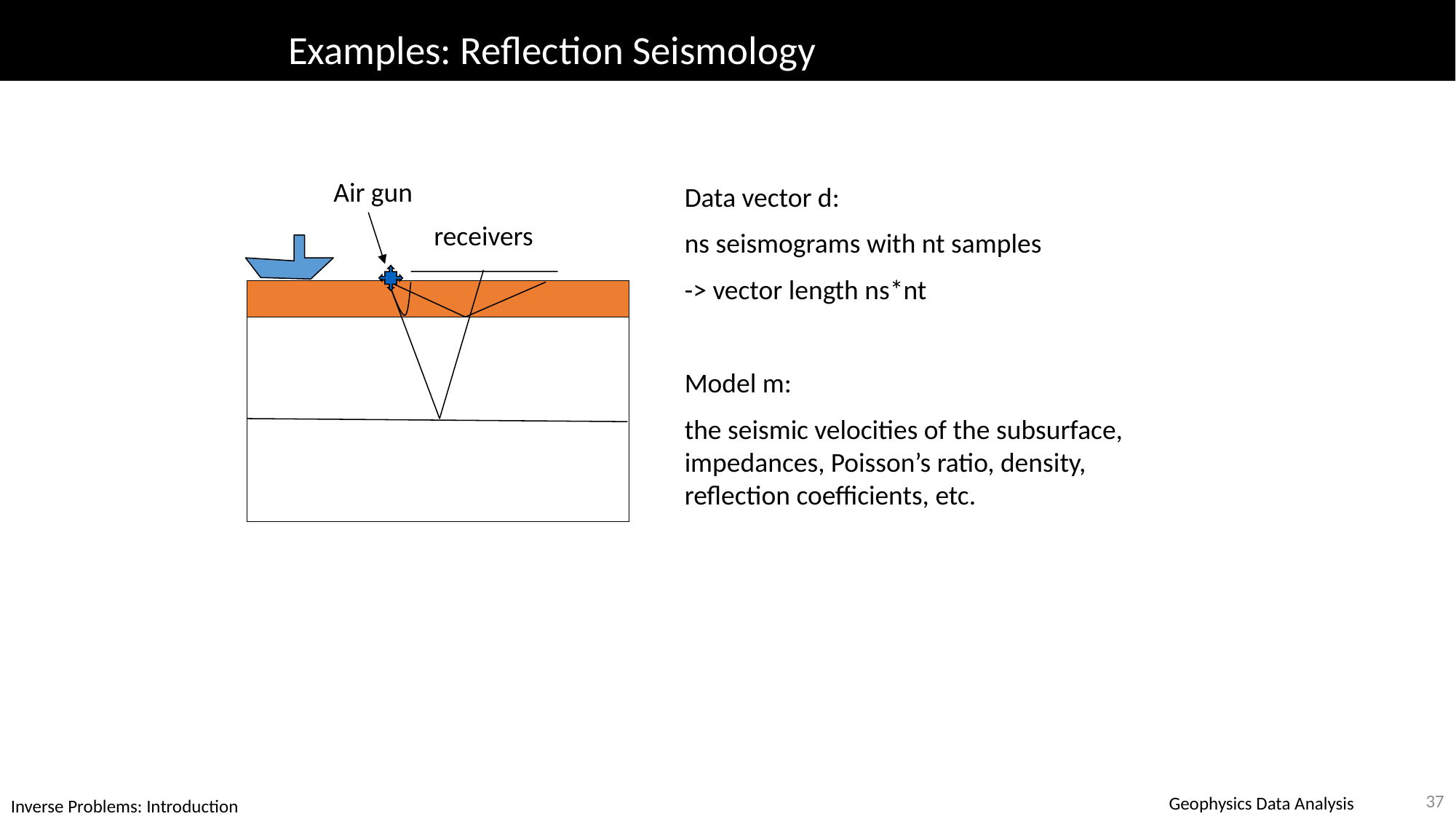

# Examples: Reflection Seismology
Air gun
Data vector d:
ns seismograms with nt samples
-> vector length ns*nt

Model m:
the seismic velocities of the subsurface, impedances, Poisson’s ratio, density, reflection coefficients, etc.

receivers

37